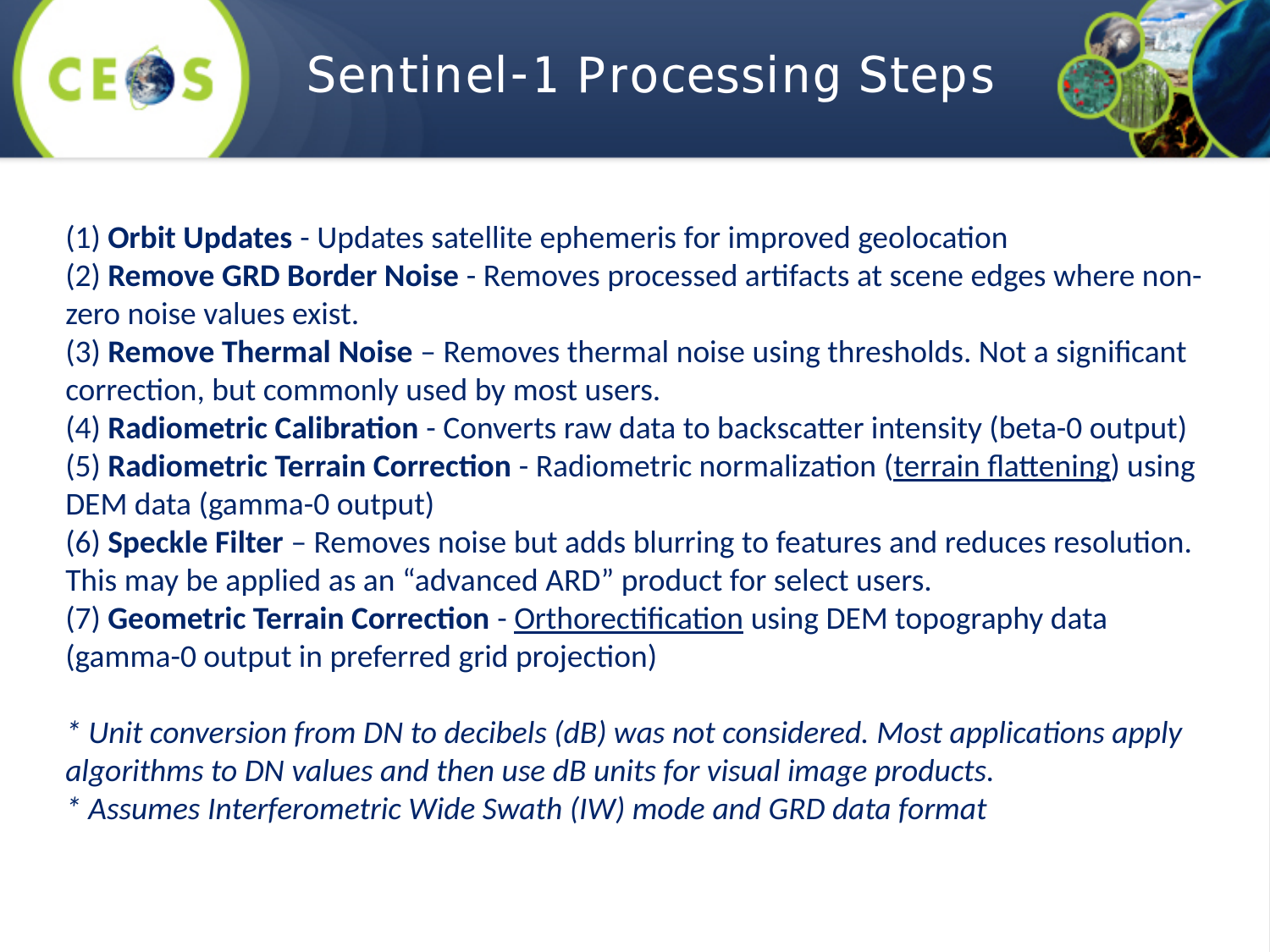

# Sentinel-1 Processing Steps
(1) Orbit Updates - Updates satellite ephemeris for improved geolocation
(2) Remove GRD Border Noise - Removes processed artifacts at scene edges where non-zero noise values exist.
(3) Remove Thermal Noise – Removes thermal noise using thresholds. Not a significant correction, but commonly used by most users.
(4) Radiometric Calibration - Converts raw data to backscatter intensity (beta-0 output)
(5) Radiometric Terrain Correction - Radiometric normalization (terrain flattening) using DEM data (gamma-0 output)
(6) Speckle Filter – Removes noise but adds blurring to features and reduces resolution. This may be applied as an “advanced ARD” product for select users.
(7) Geometric Terrain Correction - Orthorectification using DEM topography data (gamma-0 output in preferred grid projection)
* Unit conversion from DN to decibels (dB) was not considered. Most applications apply algorithms to DN values and then use dB units for visual image products.
* Assumes Interferometric Wide Swath (IW) mode and GRD data format